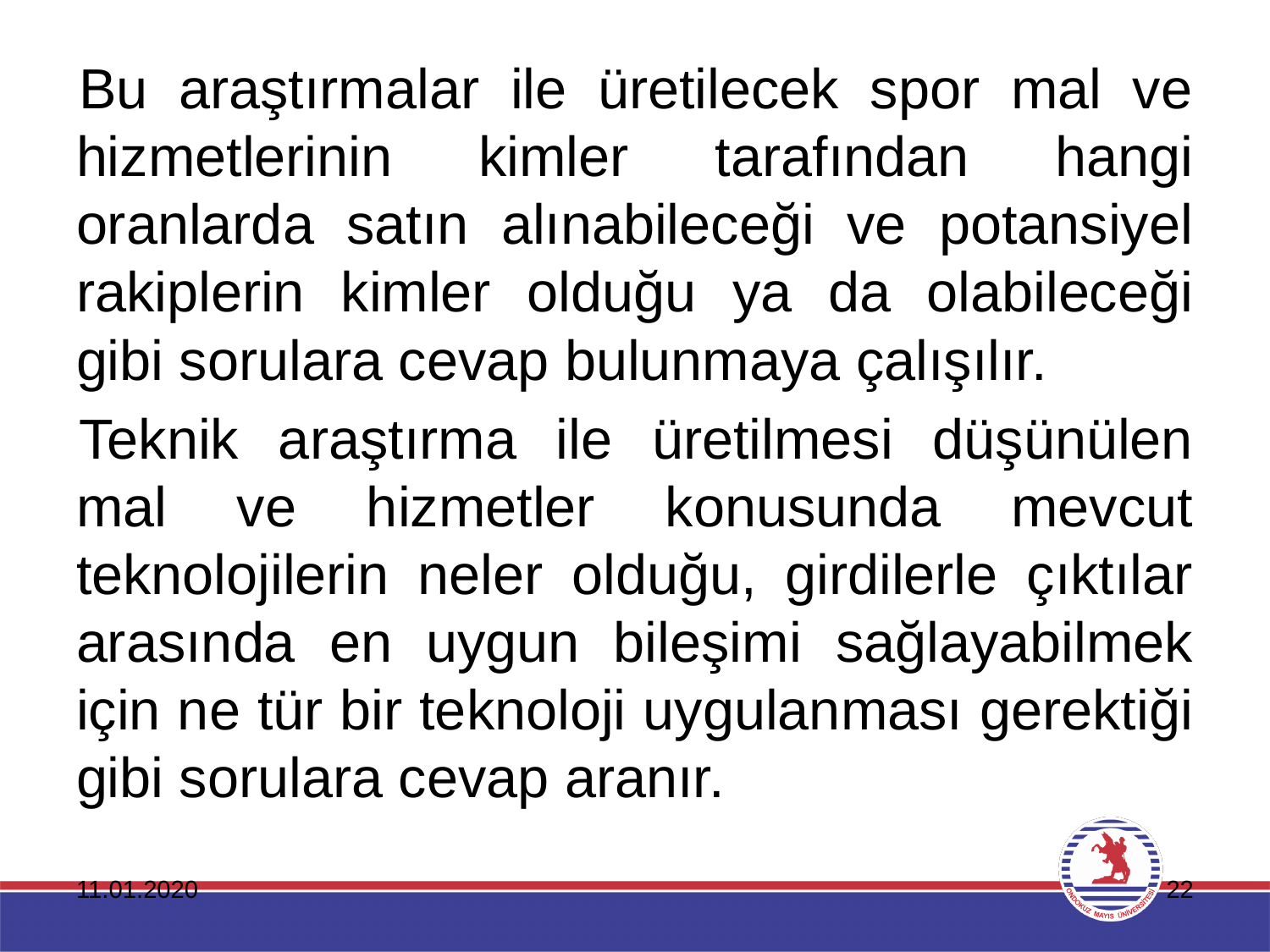

Bu araştırmalar ile üretilecek spor mal ve hizmetlerinin kimler tarafından hangi oranlarda satın alınabileceği ve potansiyel rakiplerin kimler olduğu ya da olabileceği gibi sorulara cevap bulunmaya çalışılır.
Teknik araştırma ile üretilmesi düşünülen mal ve hizmetler konusunda mevcut teknolojilerin neler olduğu, girdilerle çıktılar arasında en uygun bileşimi sağlayabilmek için ne tür bir teknoloji uygulanması gerektiği gibi sorulara cevap aranır.
11.01.2020
22